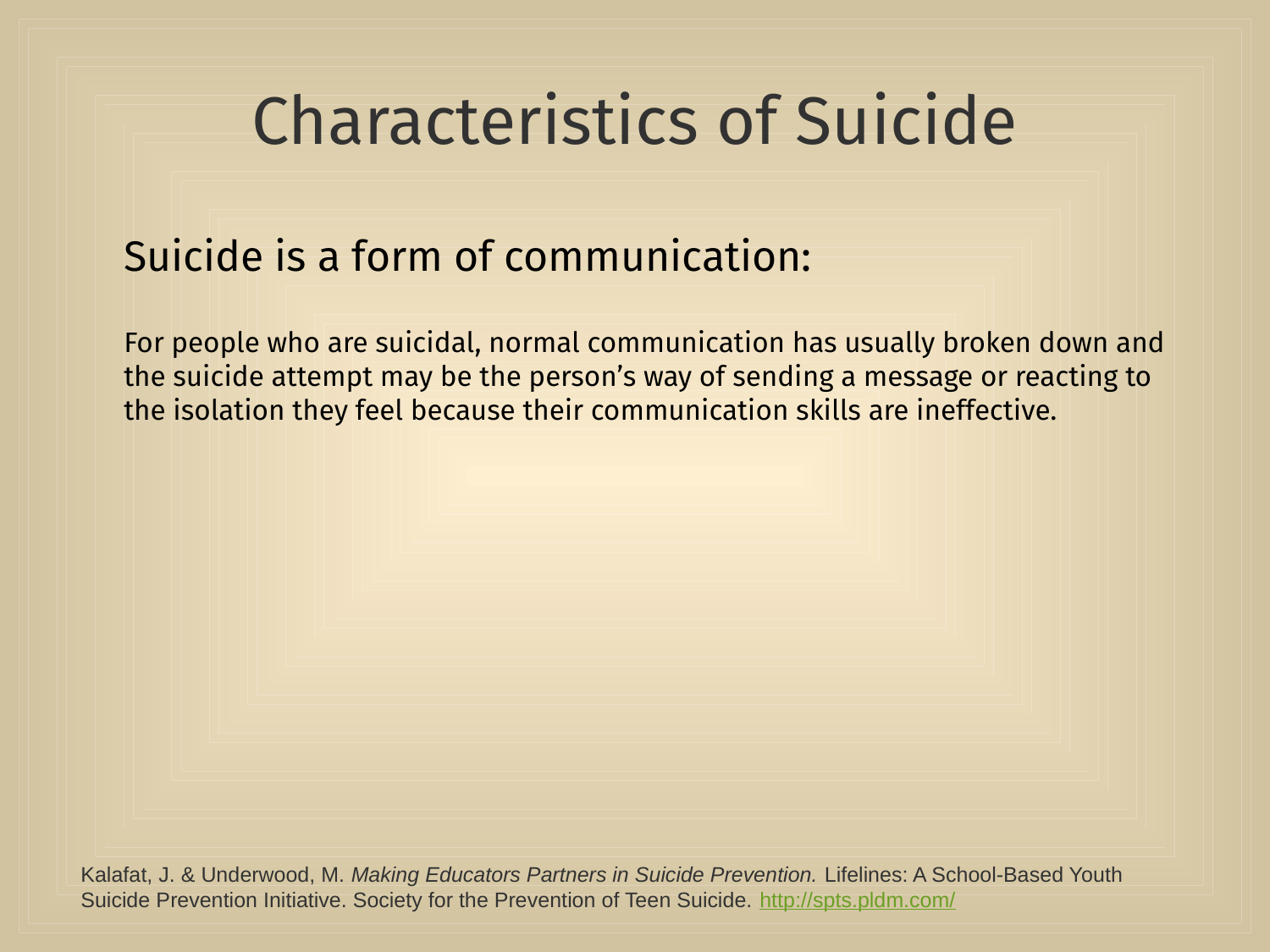

# Characteristics of Suicide
	Suicide is a form of communication:

	For people who are suicidal, normal communication has usually broken down and the suicide attempt may be the person’s way of sending a message or reacting to the isolation they feel because their communication skills are ineffective.
Kalafat, J. & Underwood, M. Making Educators Partners in Suicide Prevention. Lifelines: A School-Based Youth
Suicide Prevention Initiative. Society for the Prevention of Teen Suicide. http://spts.pldm.com/